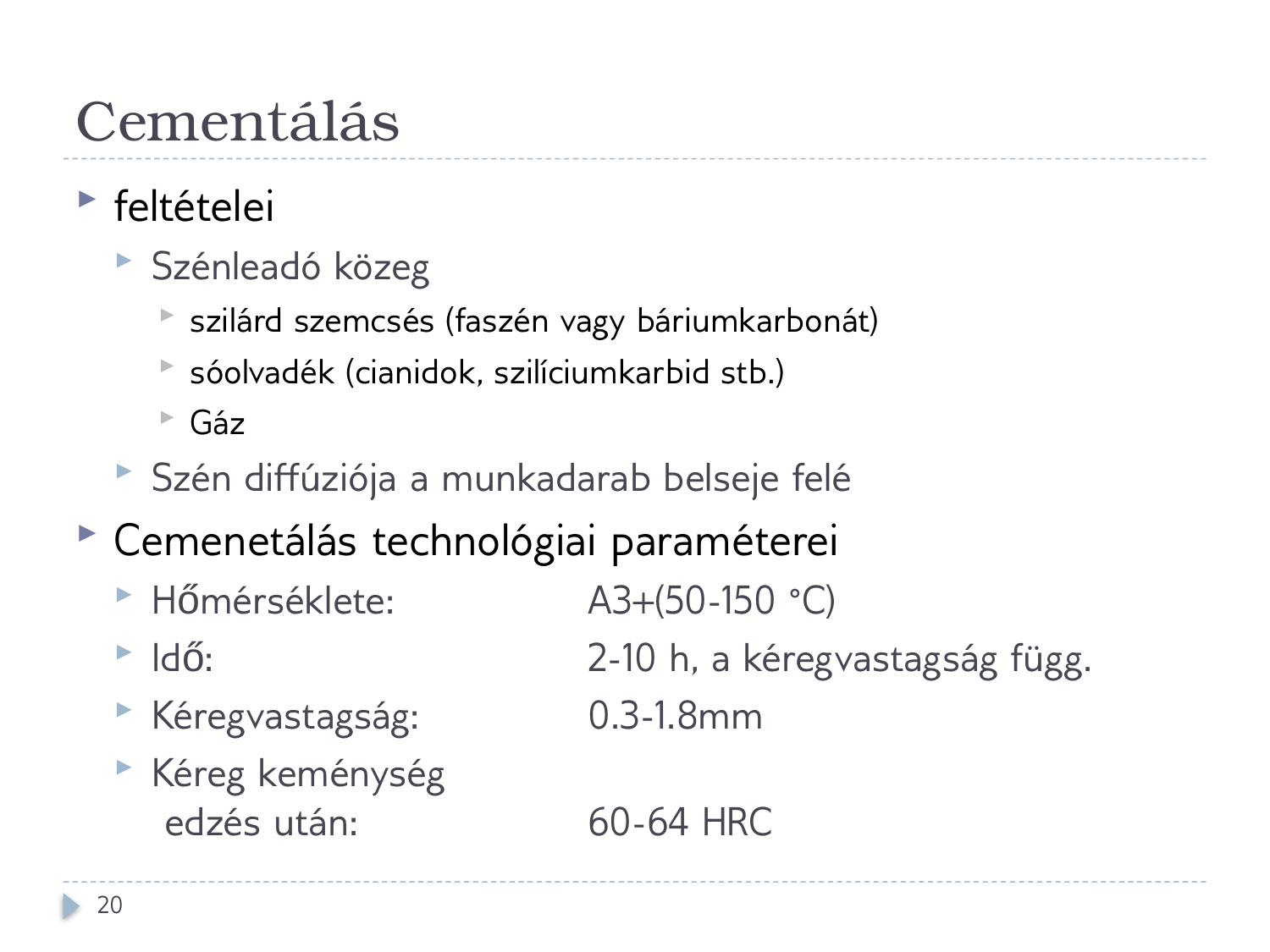

# Cementálás
feltételei
Szénleadó közeg
szilárd szemcsés (faszén vagy báriumkarbonát)
sóolvadék (cianidok, szilíciumkarbid stb.)
Gáz
Szén diffúziója a munkadarab belseje felé
Cemenetálás technológiai paraméterei
Hőmérséklete: 	A3+(50-150 °C)
Idő:	2-10 h, a kéregvastagság függ.
Kéregvastagság:	0.3-1.8mm
Kéreg keménység
 edzés után:	60-64 HRC

20